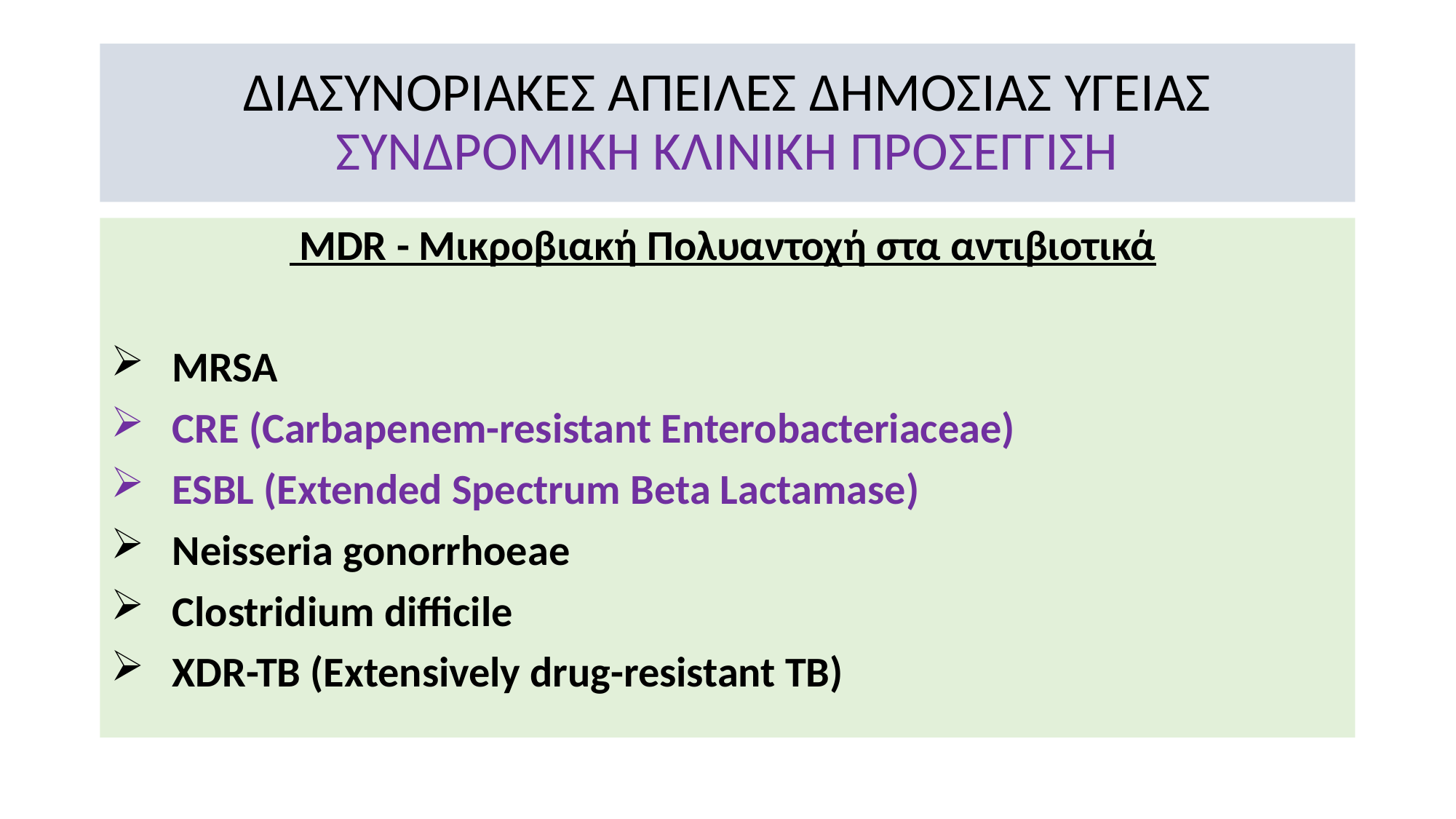

# ΔΙΑΣΥΝΟΡΙΑΚΕΣ ΑΠΕΙΛΕΣ ΔΗΜΟΣΙΑΣ ΥΓΕΙΑΣ ΣΥΝΔΡΟΜΙΚΗ ΚΛΙΝΙΚΗ ΠΡΟΣΕΓΓΙΣΗ
 MDR - Μικροβιακή Πολυαντοχή στα αντιβιοτικά

MRSA
CRE (Carbapenem-resistant Enterobacteriaceae)
ESBL (Extended Spectrum Beta Lactamase)
Neisseria gonorrhoeae
Clostridium difficile
XDR-TB (Extensively drug-resistant TB)